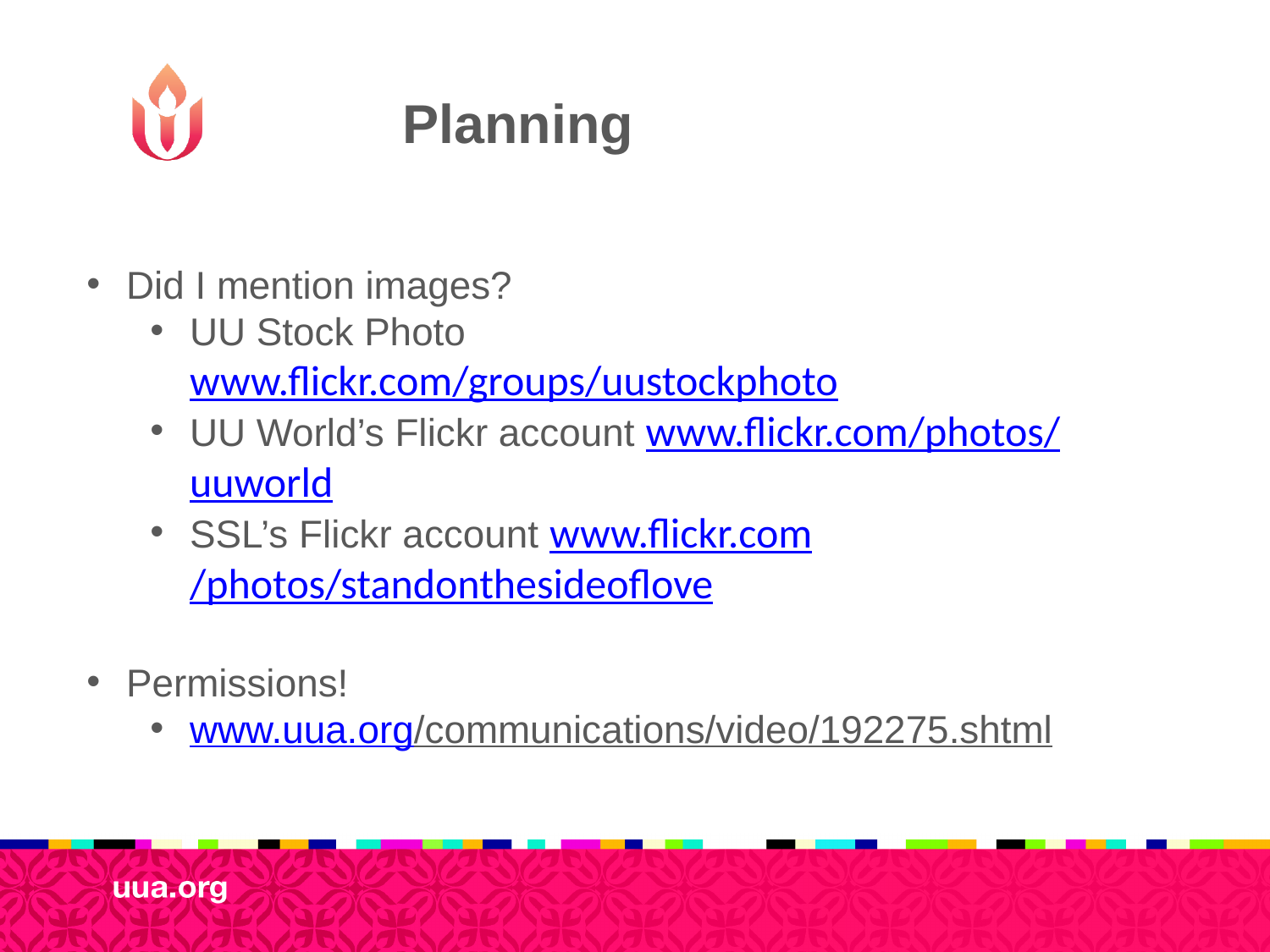

# Planning
Did I mention images?
UU Stock Photo
www.flickr.com/groups/uustockphoto
UU World’s Flickr account www.flickr.com/photos/uuworld
SSL’s Flickr account www.flickr.com/photos/standonthesideoflove

Permissions!
www.uua.org/communications/video/192275.shtml